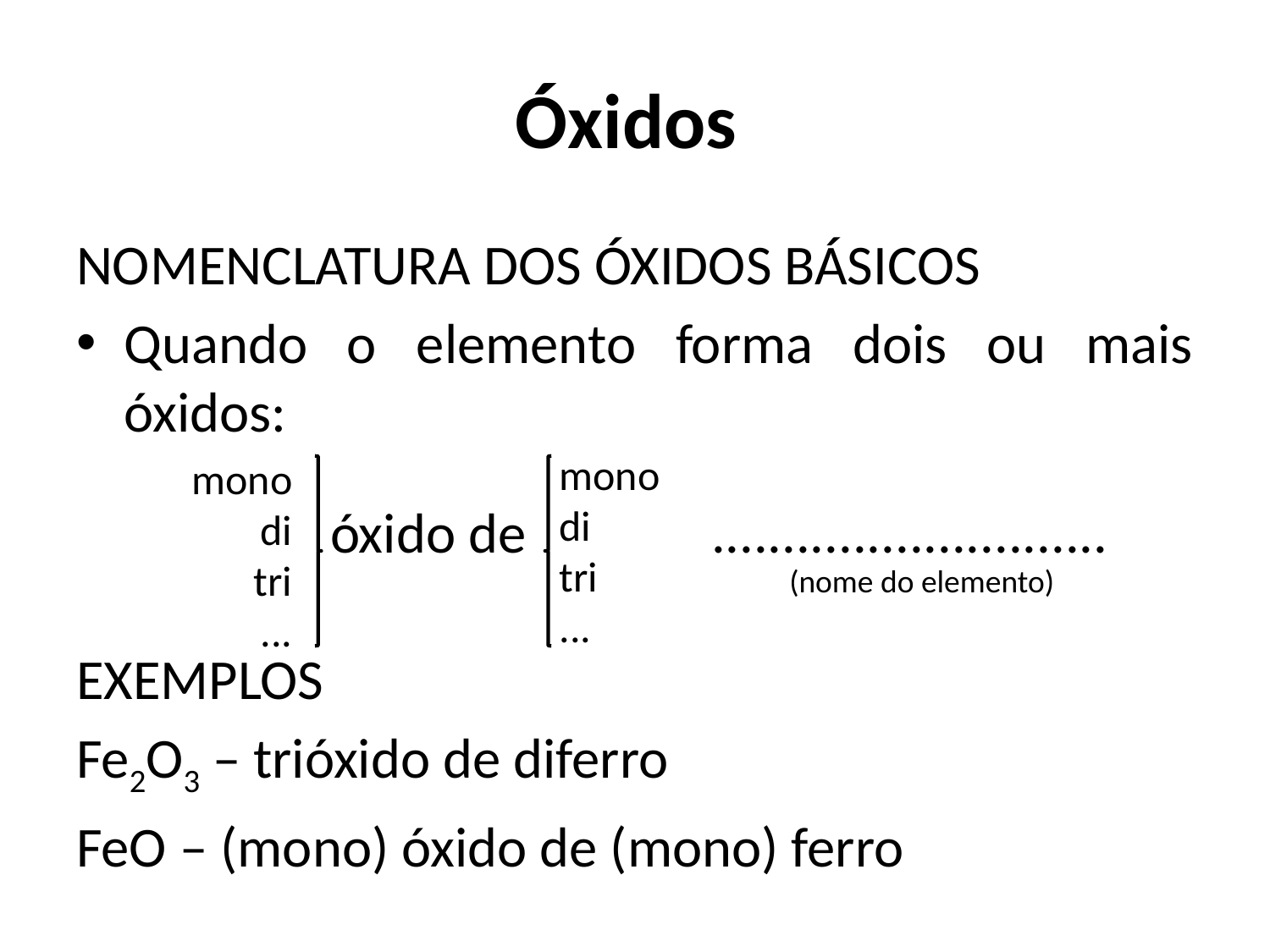

# Óxidos
NOMENCLATURA DOS ÓXIDOS BÁSICOS
Quando o elemento forma dois ou mais óxidos:
		óxido de 		............................

EXEMPLOS
Fe2O3 – trióxido de diferro
FeO – (mono) óxido de (mono) ferro

mono
di
tri
...
mono
di
tri
...

(nome do elemento)